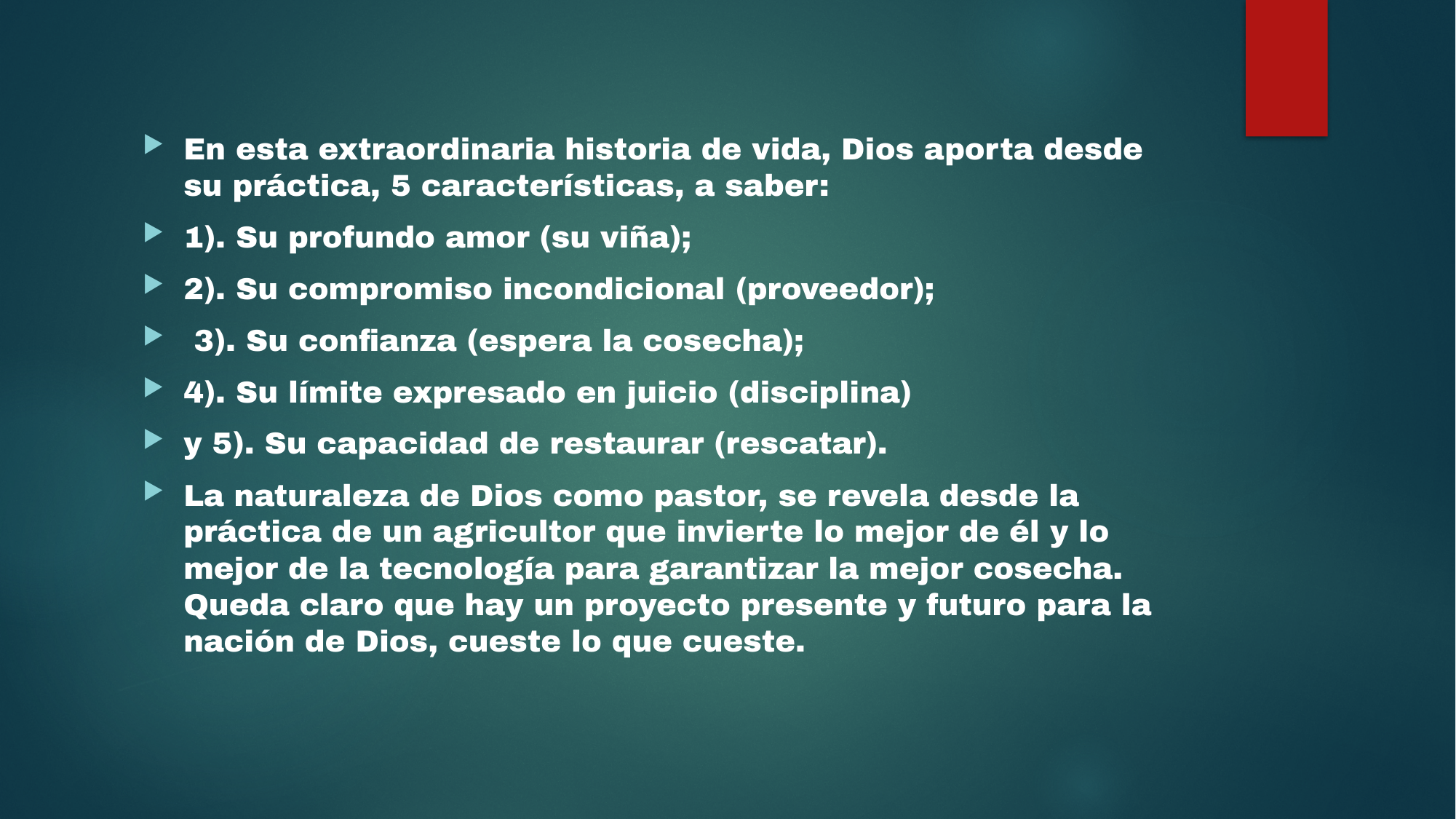

En esta extraordinaria historia de vida, Dios aporta desde su práctica, 5 características, a saber:
1). Su profundo amor (su viña);
2). Su compromiso incondicional (proveedor);
 3). Su confianza (espera la cosecha);
4). Su límite expresado en juicio (disciplina)
y 5). Su capacidad de restaurar (rescatar).
La naturaleza de Dios como pastor, se revela desde la práctica de un agricultor que invierte lo mejor de él y lo mejor de la tecnología para garantizar la mejor cosecha. Queda claro que hay un proyecto presente y futuro para la nación de Dios, cueste lo que cueste.